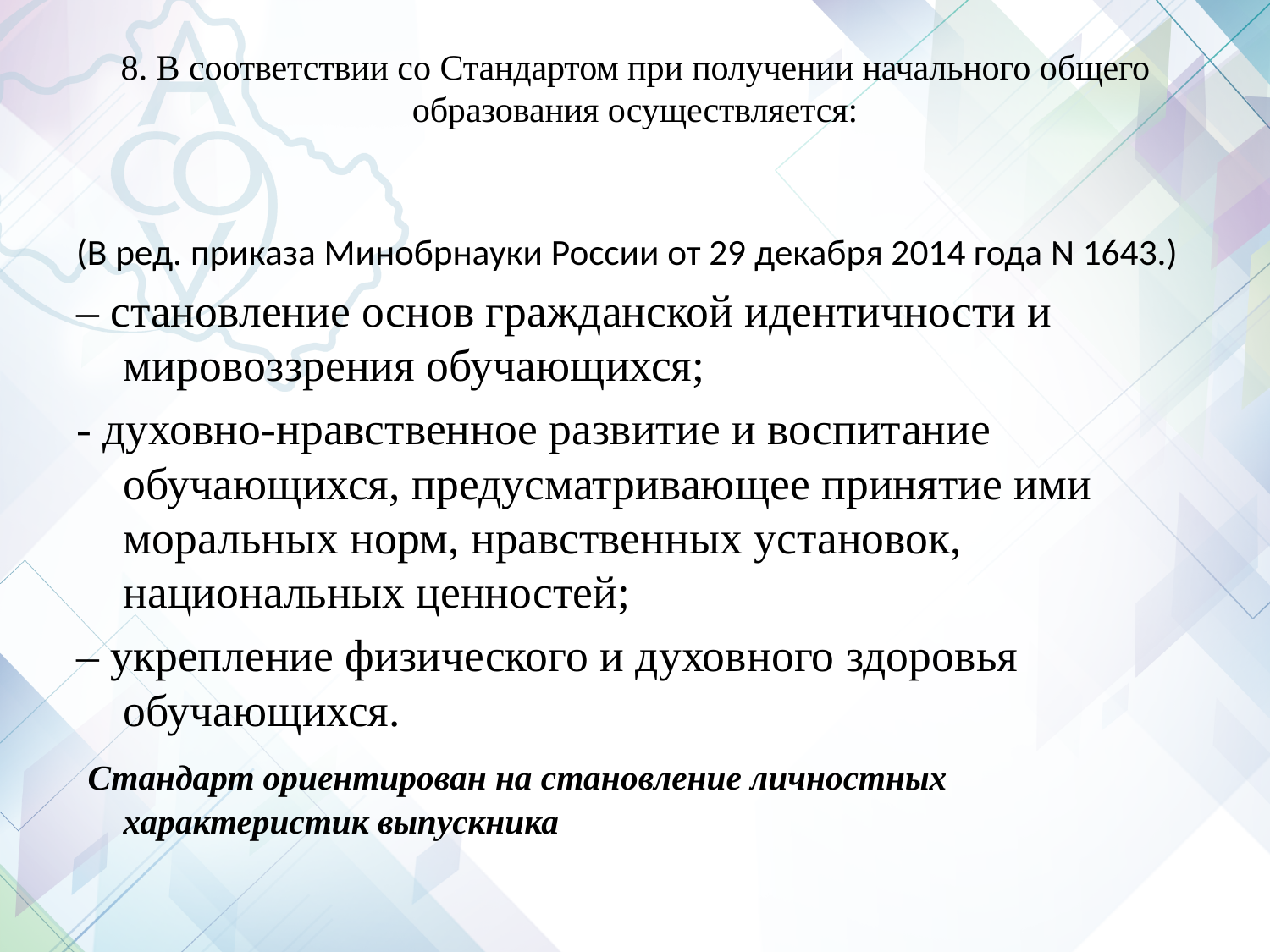

# 8. В соответствии со Стандартом при получении начального общего образования осуществляется:
(В ред. приказа Минобрнауки России от 29 декабря 2014 года N 1643.)
– становление основ гражданской идентичности и мировоззрения обучающихся;
- духовно-нравственное развитие и воспитание обучающихся, предусматривающее принятие ими моральных норм, нравственных установок, национальных ценностей;
– укрепление физического и духовного здоровья обучающихся.
 Стандарт ориентирован на становление личностных характеристик выпускника